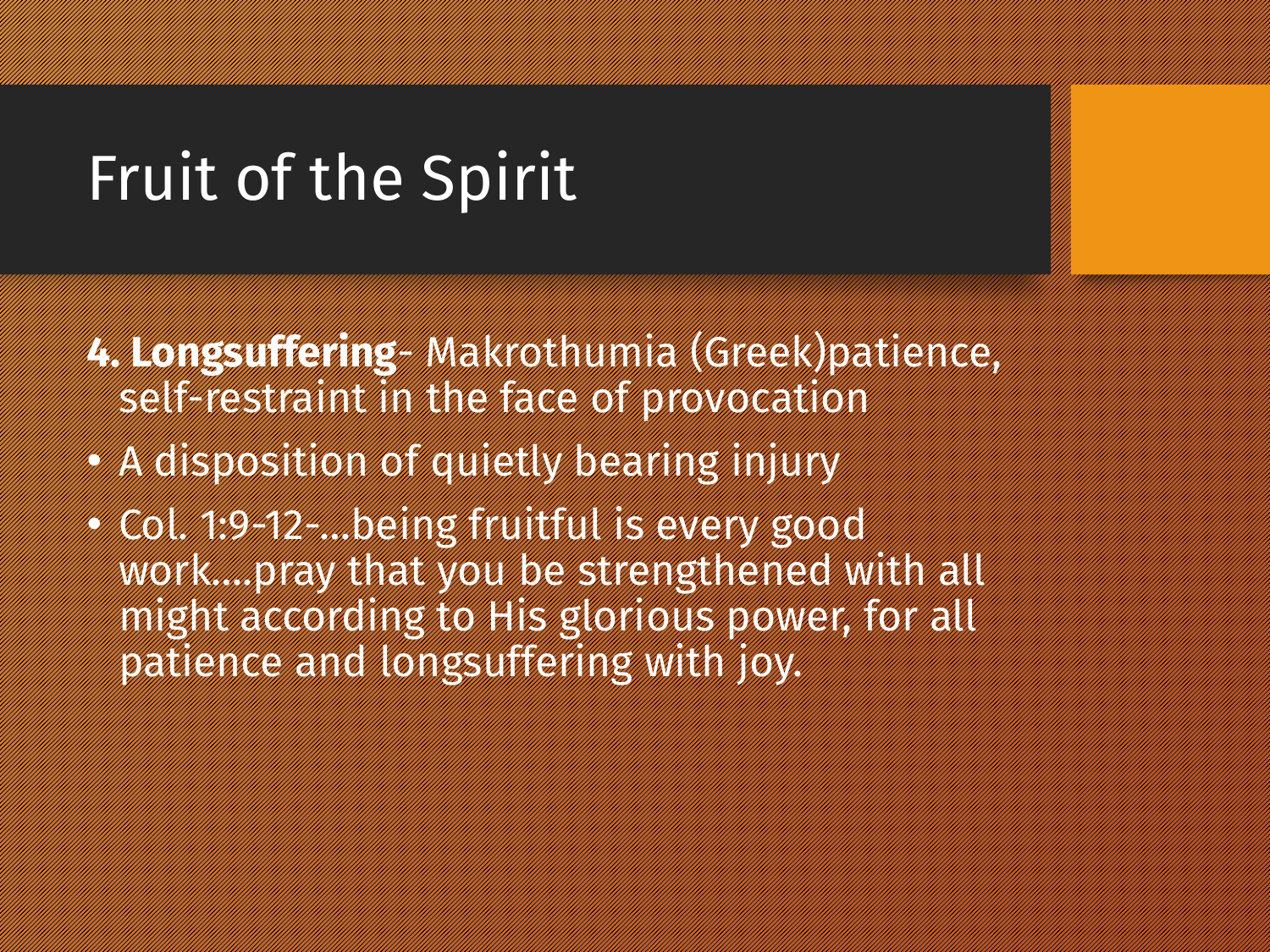

# Fruit of the Spirit
4. Longsuffering- Makrothumia (Greek)patience, self-restraint in the face of provocation
A disposition of quietly bearing injury
Col. 1:9-12-…being fruitful is every good work….pray that you be strengthened with all might according to His glorious power, for all patience and longsuffering with joy.